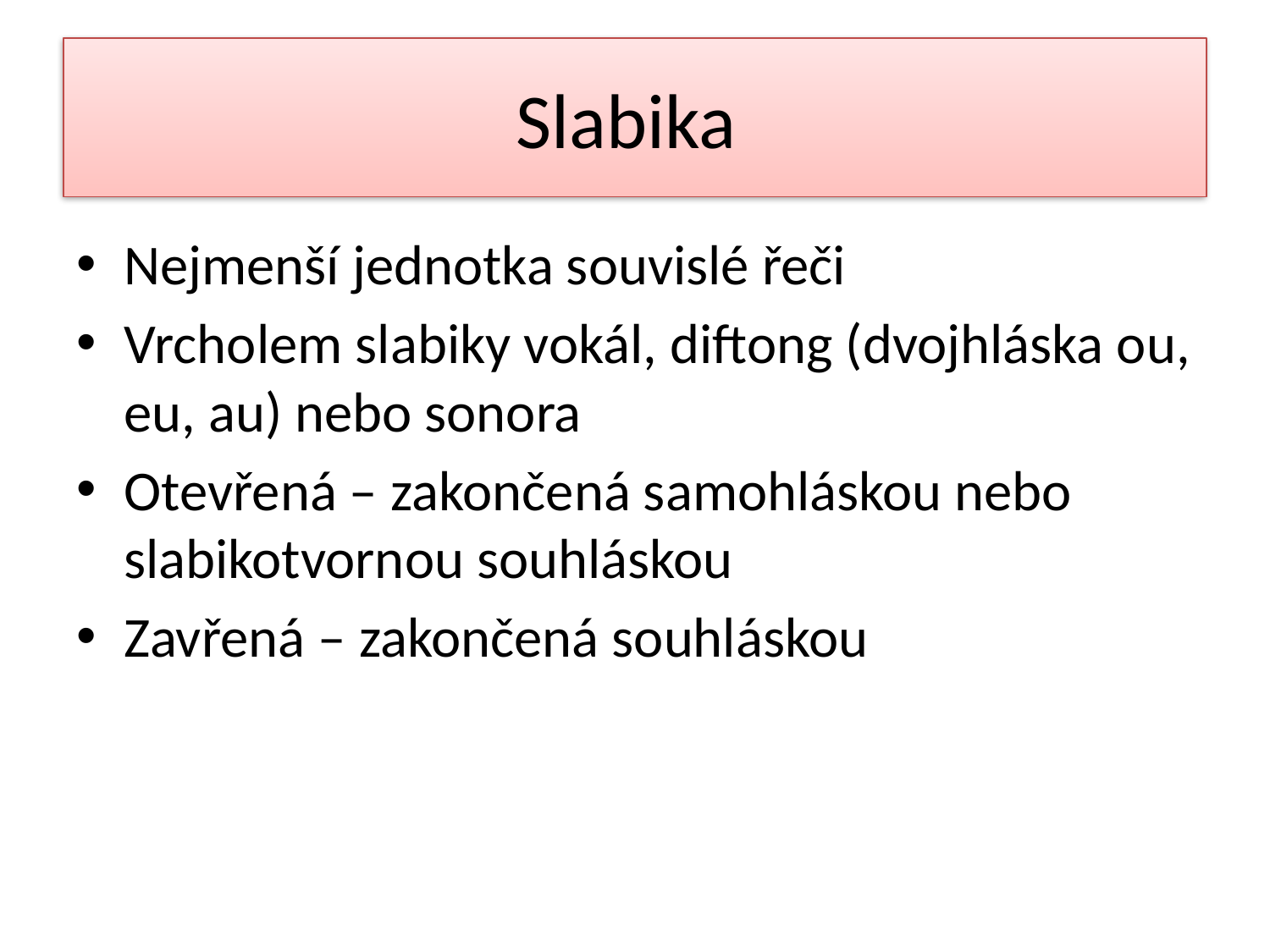

# Slabika
Nejmenší jednotka souvislé řeči
Vrcholem slabiky vokál, diftong (dvojhláska ou, eu, au) nebo sonora
Otevřená – zakončená samohláskou nebo slabikotvornou souhláskou
Zavřená – zakončená souhláskou